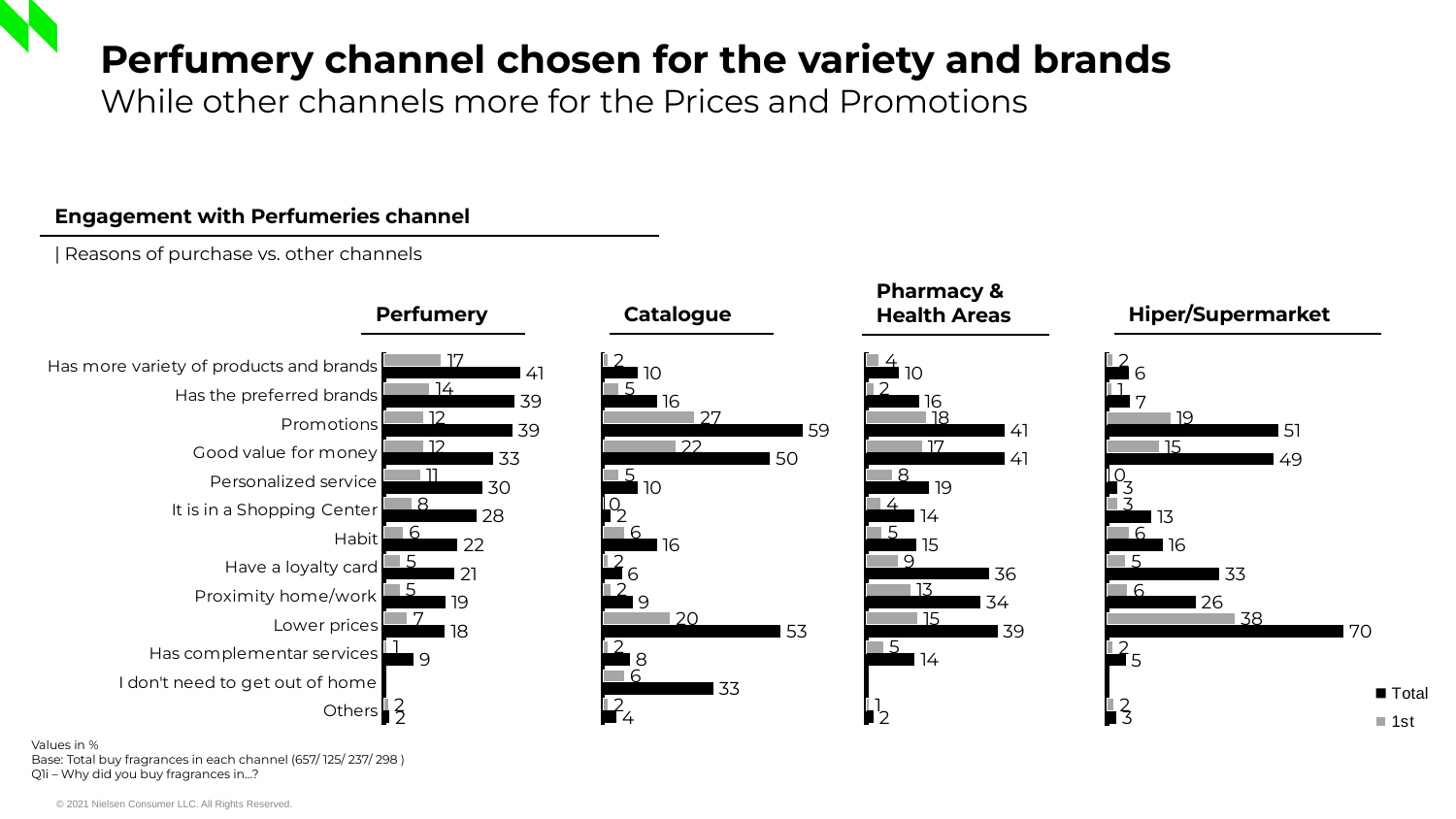

Perfumery channel chosen for the variety and brands
While other channels more for the Prices and Promotions
| Engagement with Perfumeries channel |
| --- |
| | Reasons of purchase vs. other channels |
| Pharmacy & Health Areas |
| --- |
| Perfumery |
| --- |
| Catalogue |
| --- |
| Hiper/Supermarket |
| --- |

### Chart

| Category | 1st | Total |
|---|---|---|
| Has more variety of products and brands | 17.4 | 40.9 |
| Has the preferred brands | 13.9 | 39.3 |
| Promotions | 11.9 | 38.7 |
| Good value for money | 11.9 | 32.9 |
| Personalized service | 11.1 | 29.7 |
| It is in a Shopping Center | 8.4 | 27.9 |
| Habit | 5.9 | 22.2 |
| Have a loyalty card | 5.0 | 21.3 |
| Proximity home/work | 4.9 | 18.6 |
| Lower prices | 7.2 | 18.4 |
| Has complementar services | 1.1 | 9.0 |
| I don't need to get out of home | None | None |
| Others | 1.5 | 1.8 |

### Chart

| Category | 1st | Total |
|---|---|---|
| Has more variety of products and brands | 1.6 | 10.4 |
| Has the preferred brands | 4.8 | 16.0 |
| Promotions | 27.2 | 59.2 |
| Good value for money | 21.6 | 49.6 |
| Personalized service | 4.8 | 10.4 |
| It is in a Shopping Center | 0.0 | 2.4 |
| Habit | 6.4 | 16.0 |
| Have a loyalty card | 1.6 | 5.6 |
| Proximity home/work | 2.4 | 8.8 |
| Lower prices | 20.0 | 52.8 |
| Has complementar services | 1.6 | 8.0 |
| I don't need to get out of home | 6.4 | 32.8 |
| Others | 1.6 | 4.0 |

### Chart

| Category | 1st | Total |
|---|---|---|
| Has more variety of products and brands | 3.8 | 9.7 |
| Has the preferred brands | 2.1 | 15.6 |
| Promotions | 17.7 | 40.9 |
| Good value for money | 16.5 | 40.9 |
| Personalized service | 7.6 | 18.6 |
| It is in a Shopping Center | 4.2 | 14.3 |
| Habit | 4.6 | 14.8 |
| Have a loyalty card | 9.3 | 36.3 |
| Proximity home/work | 13.1 | 33.8 |
| Lower prices | 15.2 | 38.8 |
| Has complementar services | 5.1 | 14.3 |
| I don't need to get out of home | None | None |
| Others | 0.8 | 2.1 |

### Chart

| Category | 1st | Total |
|---|---|---|
| Has more variety of products and brands | 1.7 | 6.4 |
| Has the preferred brands | 1.3 | 6.7 |
| Promotions | 18.8 | 50.7 |
| Good value for money | 15.4 | 49.3 |
| Personalized service | 0.3 | 3.0 |
| It is in a Shopping Center | 3.0 | 13.1 |
| Habit | 6.4 | 16.4 |
| Have a loyalty card | 5.4 | 33.2 |
| Proximity home/work | 6.0 | 26.2 |
| Lower prices | 37.9 | 70.1 |
| Has complementar services | 1.7 | 5.4 |
| I don't need to get out of home | None | None |
| Others | 2.0 | 2.7 |
Values in %
Base: Total buy fragrances in each channel (657/ 125/ 237/ 298 )
Q1i – Why did you buy fragrances in…?